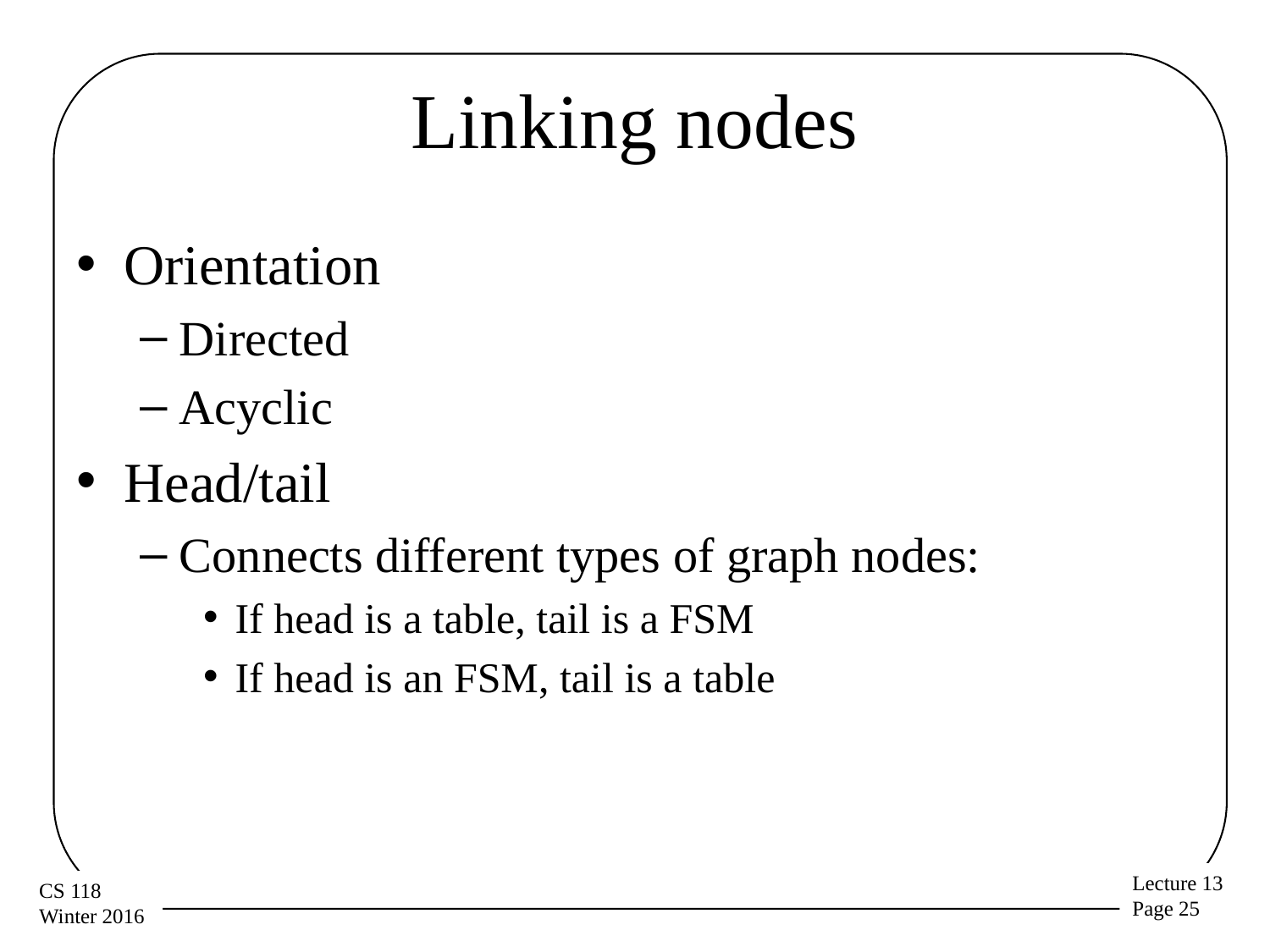

# Linking nodes
Orientation
Directed
Acyclic
Head/tail
Connects different types of graph nodes:
If head is a table, tail is a FSM
If head is an FSM, tail is a table